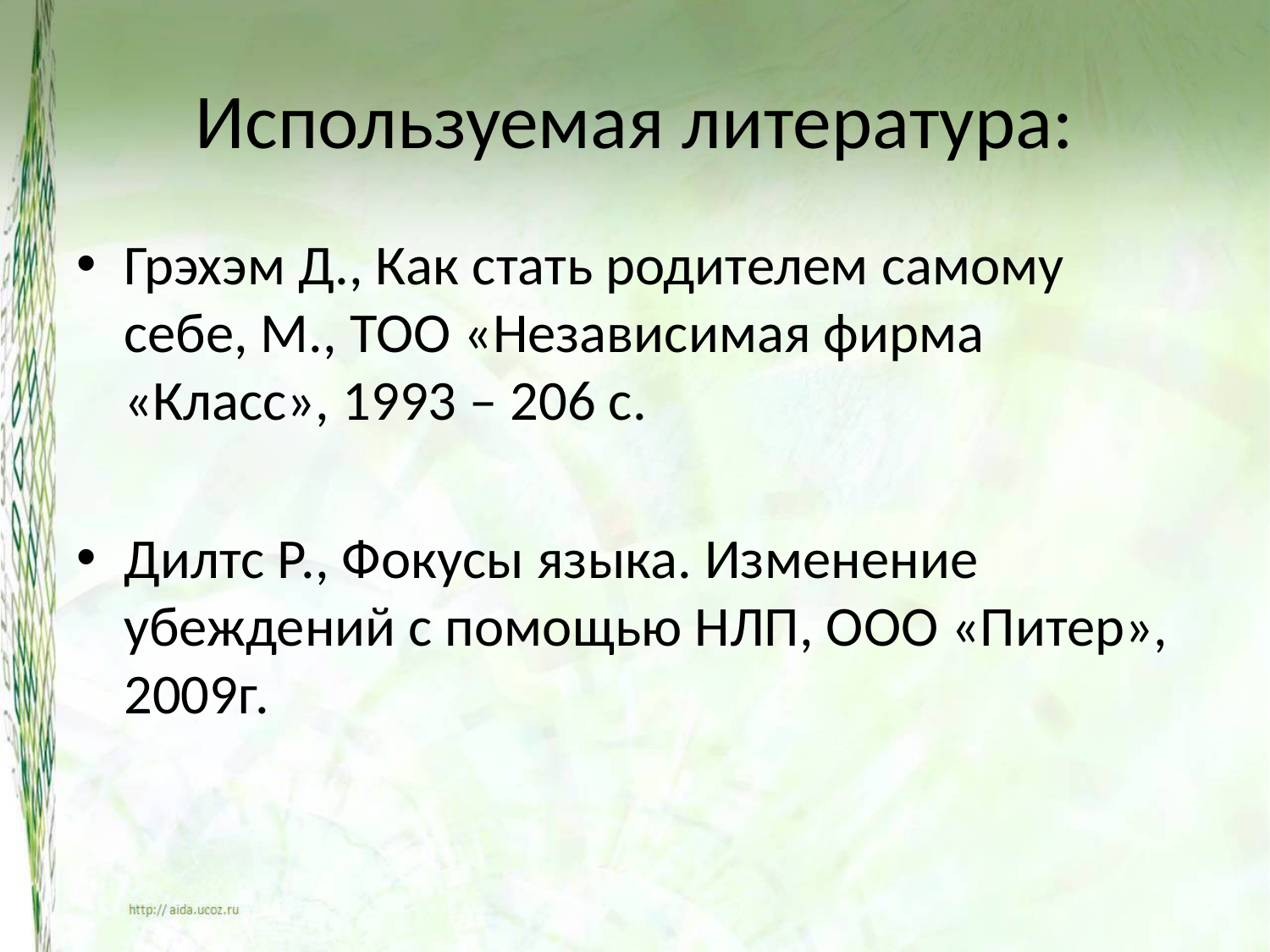

# Используемая литература:
Грэхэм Д., Как стать родителем самому себе, М., ТОО «Независимая фирма «Класс», 1993 – 206 с.

Дилтс Р., Фокусы языка. Изменение убеждений с помощью НЛП, ООО «Питер», 2009г.